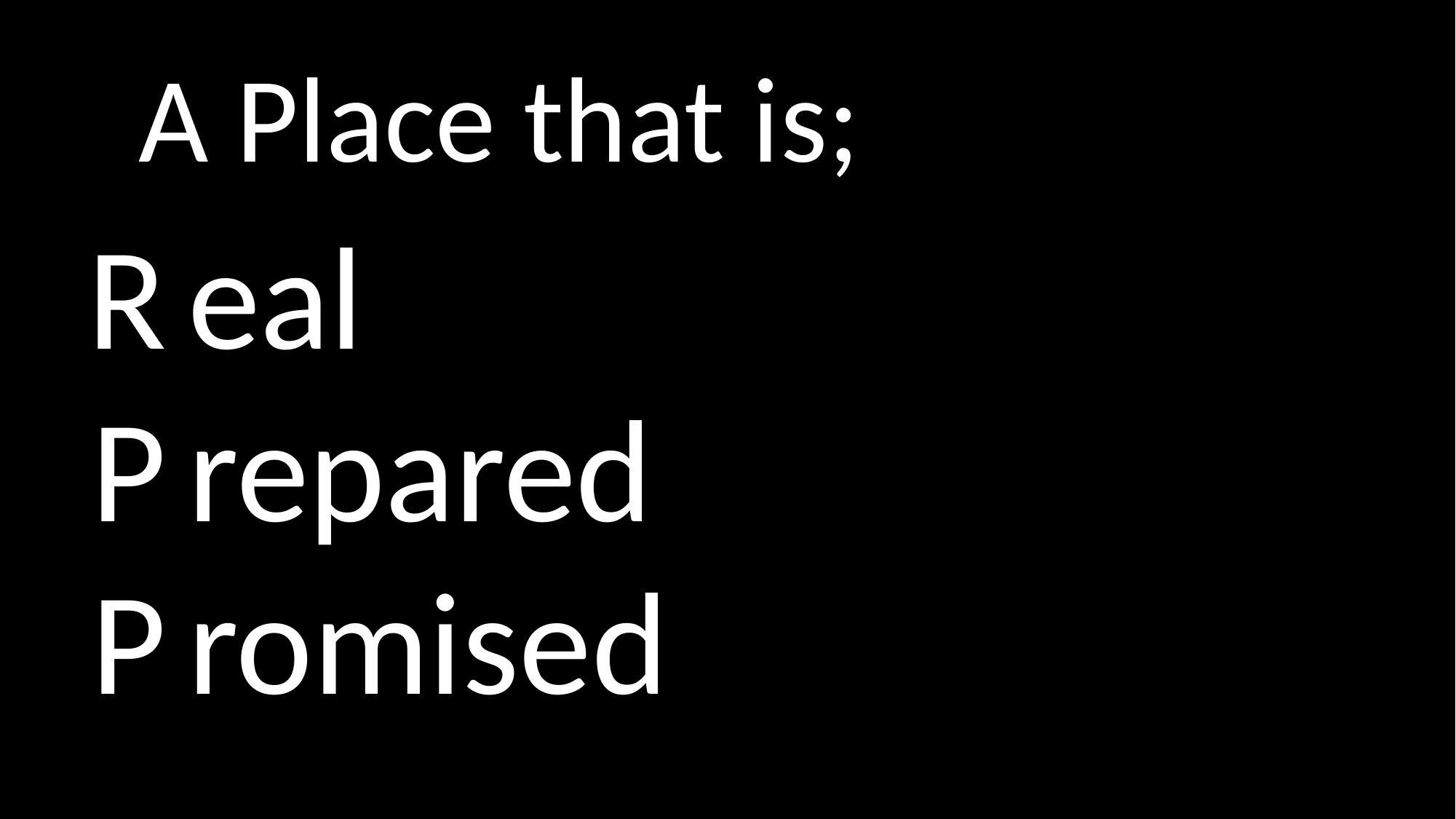

# A Place that is;
R
P
P
eal
repared
romised